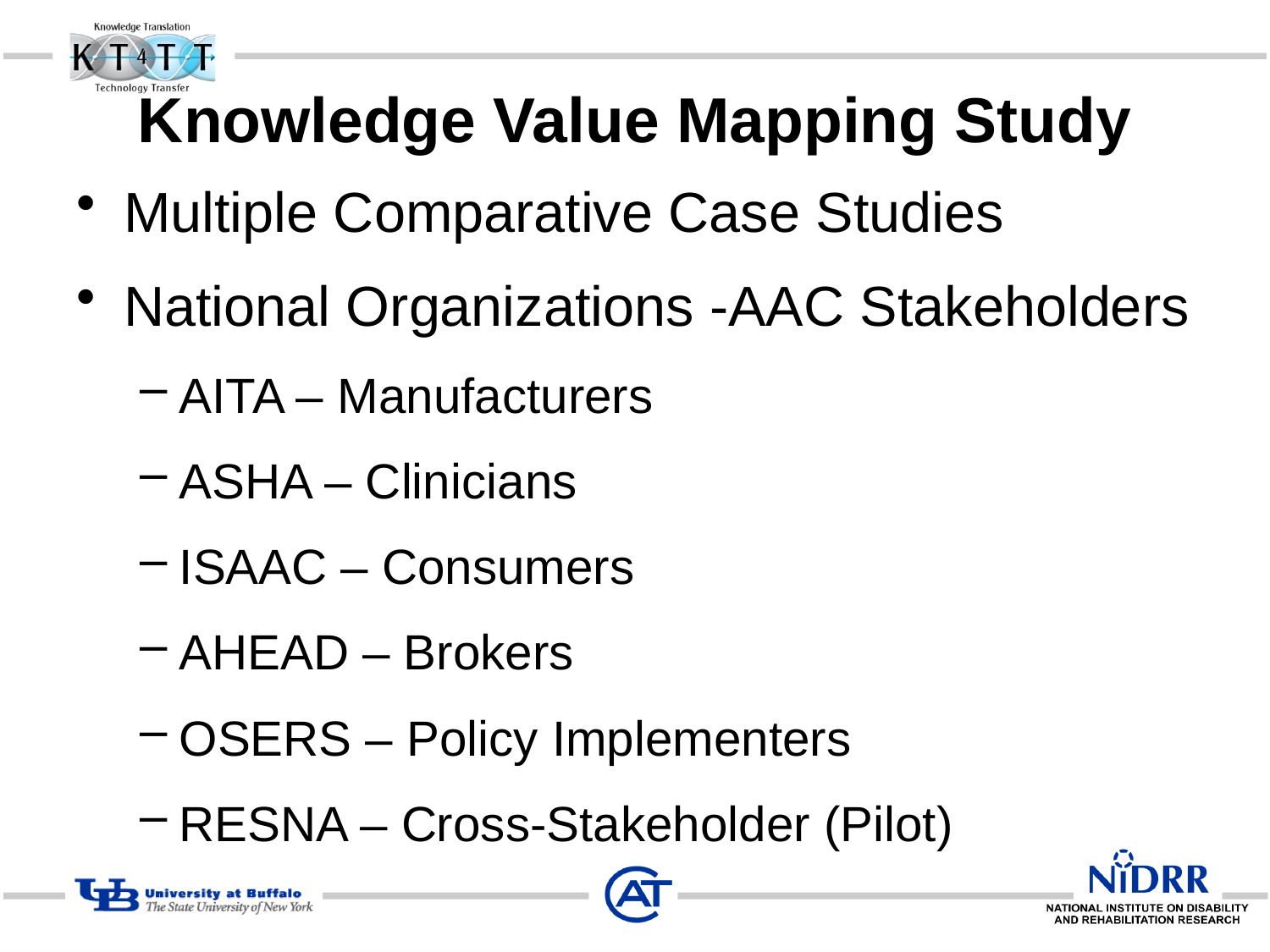

# Knowledge Value Mapping Study
Multiple Comparative Case Studies
National Organizations -AAC Stakeholders
AITA – Manufacturers
ASHA – Clinicians
ISAAC – Consumers
AHEAD – Brokers
OSERS – Policy Implementers
RESNA – Cross-Stakeholder (Pilot)